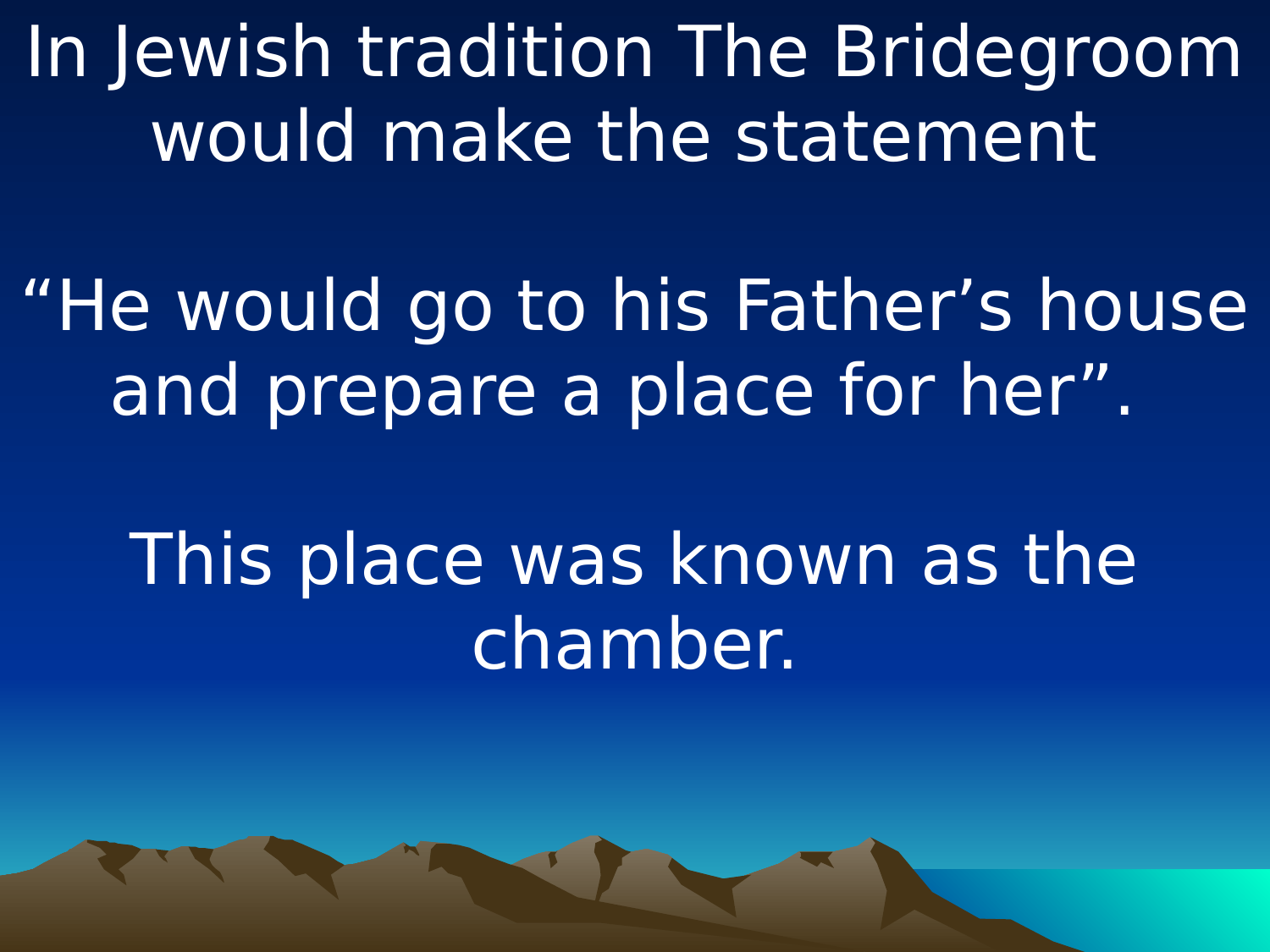

In Jewish tradition The Bridegroom would make the statement

“He would go to his Father’s house and prepare a place for her”.

This place was known as the chamber.